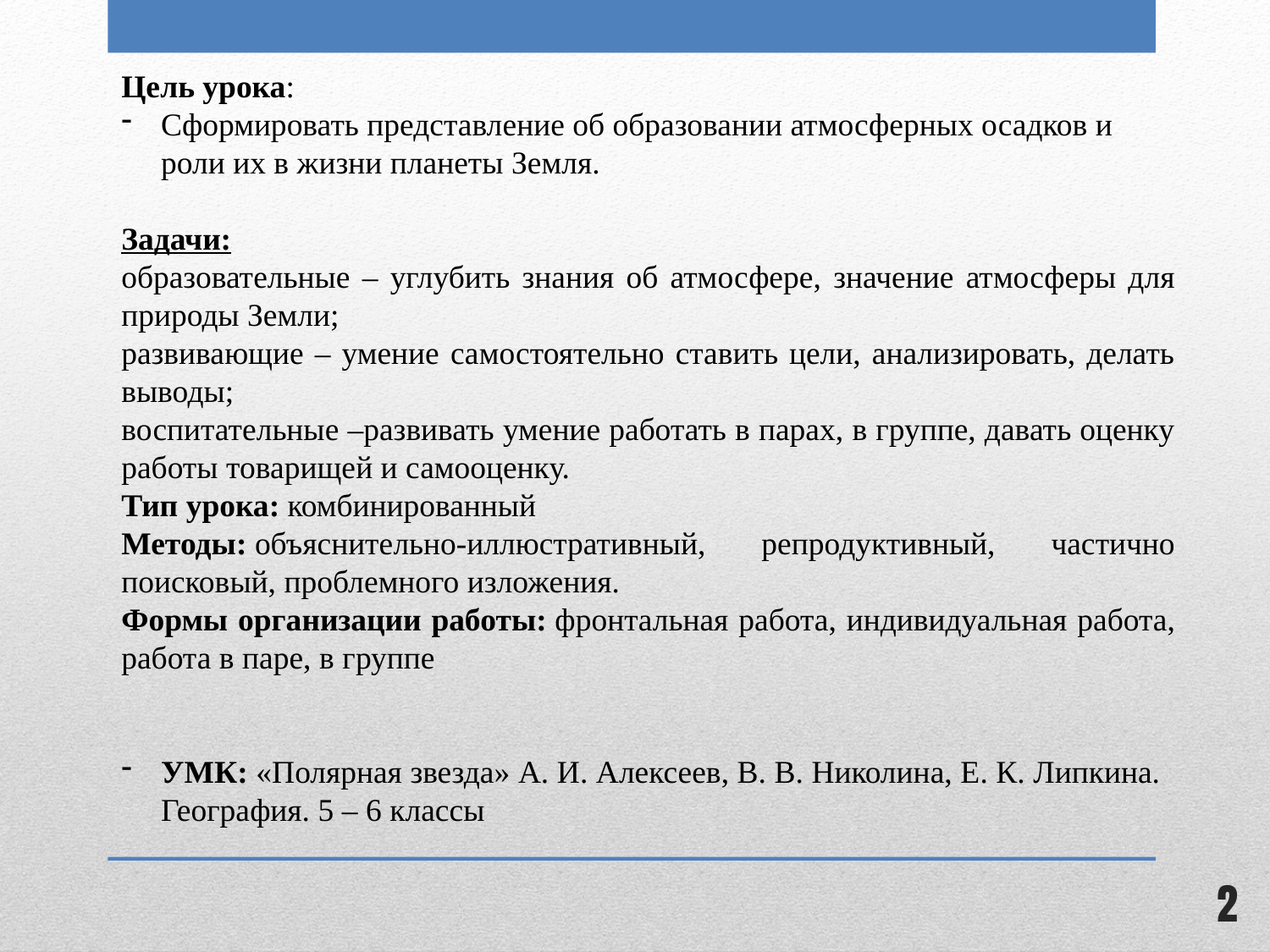

Цель урока:
Сформировать представление об образовании атмосферных осадков и роли их в жизни планеты Земля.

Задачи:
образовательные – углубить знания об атмосфере, значение атмосферы для природы Земли;
развивающие – умение самостоятельно ставить цели, анализировать, делать выводы;
воспитательные –развивать умение работать в парах, в группе, давать оценку работы товарищей и самооценку.
Тип урока: комбинированный
Методы: объяснительно-иллюстративный, репродуктивный, частично поисковый, проблемного изложения.
Формы организации работы: фронтальная работа, индивидуальная работа, работа в паре, в группе

УМК: «Полярная звезда» А. И. Алексеев, В. В. Николина, Е. К. Липкина. География. 5 – 6 классы
2